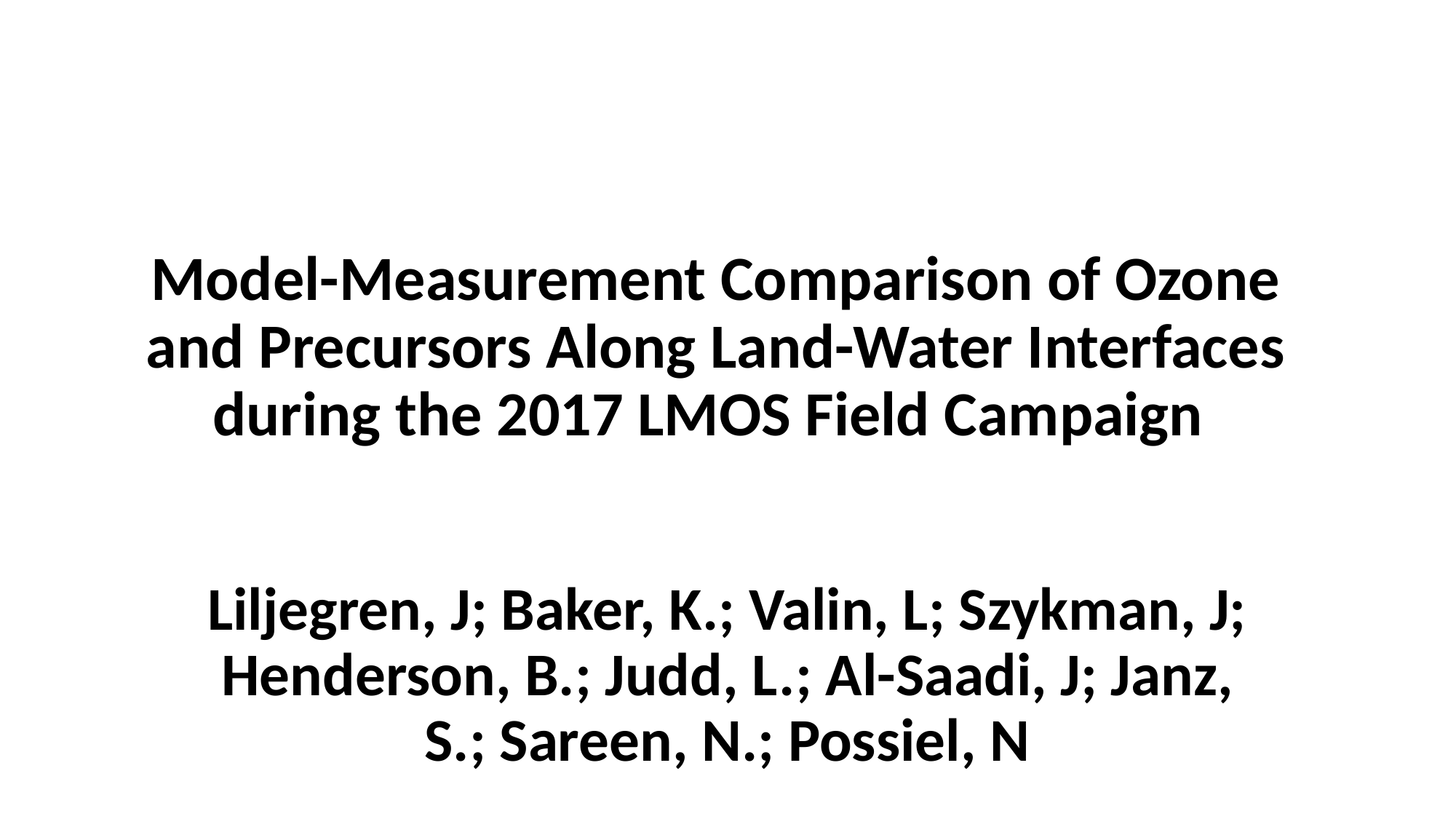

# Model-Measurement Comparison of Ozone and Precursors Along Land-Water Interfaces during the 2017 LMOS Field Campaign
Liljegren, J; Baker, K.; Valin, L; Szykman, J; Henderson, B.; Judd, L.; Al-Saadi, J; Janz, S.; Sareen, N.; Possiel, N